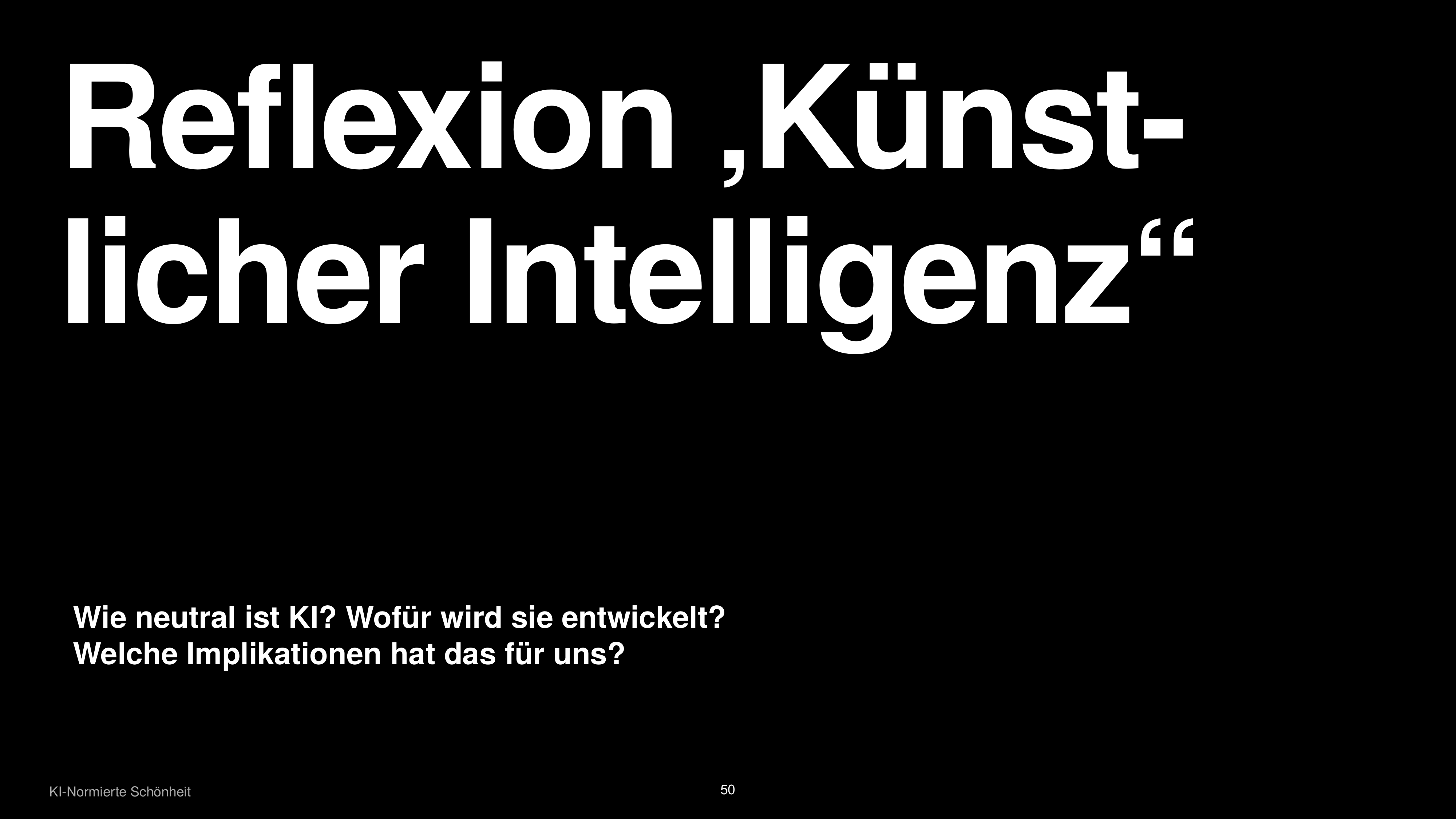

# Reflexion ‚Künst-licher Intelligenz“
Wie neutral ist KI? Wofür wird sie entwickelt? Welche Implikationen hat das für uns?
KI-Normierte Schönheit
50